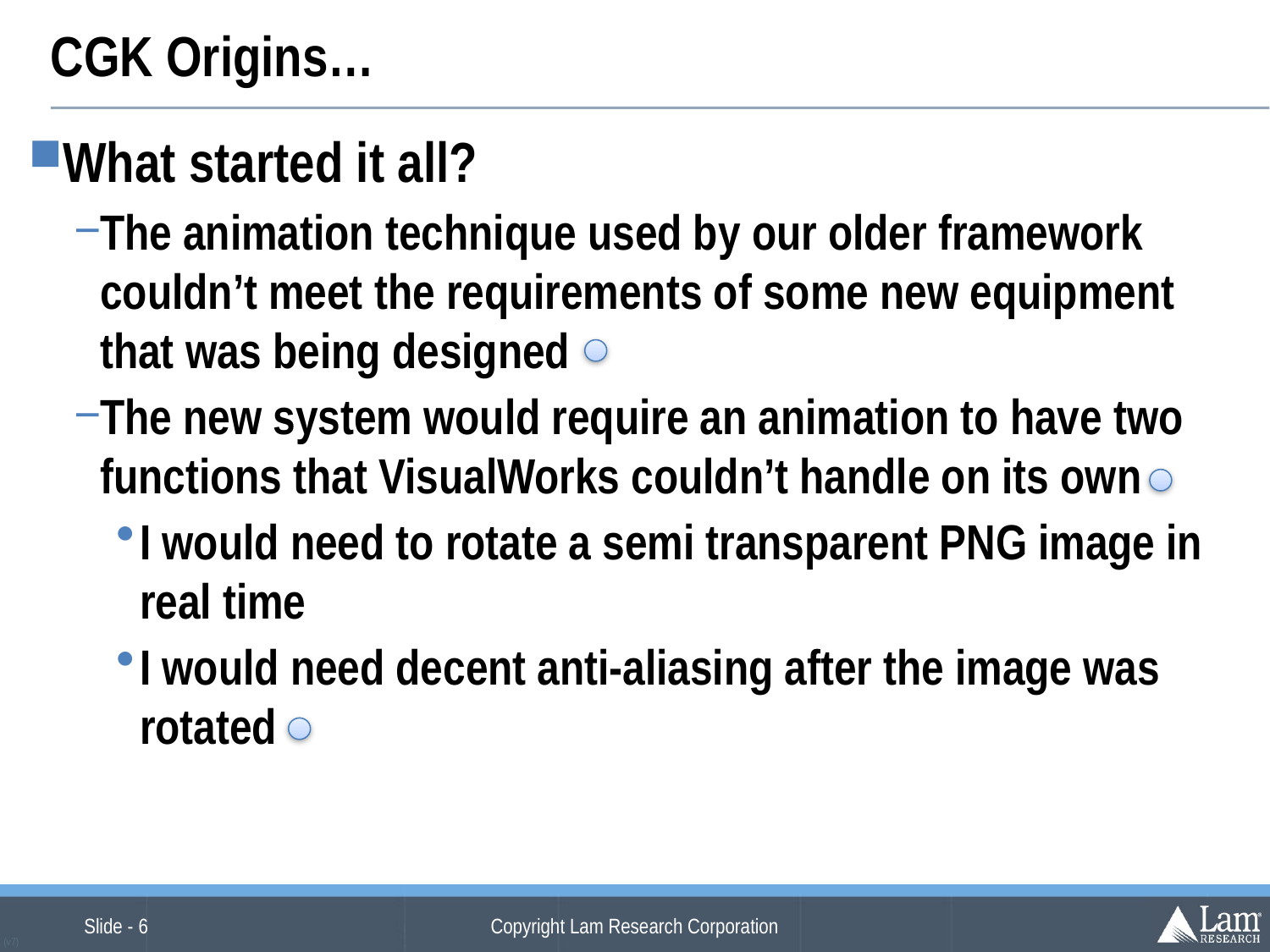

# CGK Origins…
What started it all?
The animation technique used by our older framework couldn’t meet the requirements of some new equipment that was being designed
The new system would require an animation to have two functions that VisualWorks couldn’t handle on its own
I would need to rotate a semi transparent PNG image in real time
I would need decent anti-aliasing after the image was rotated